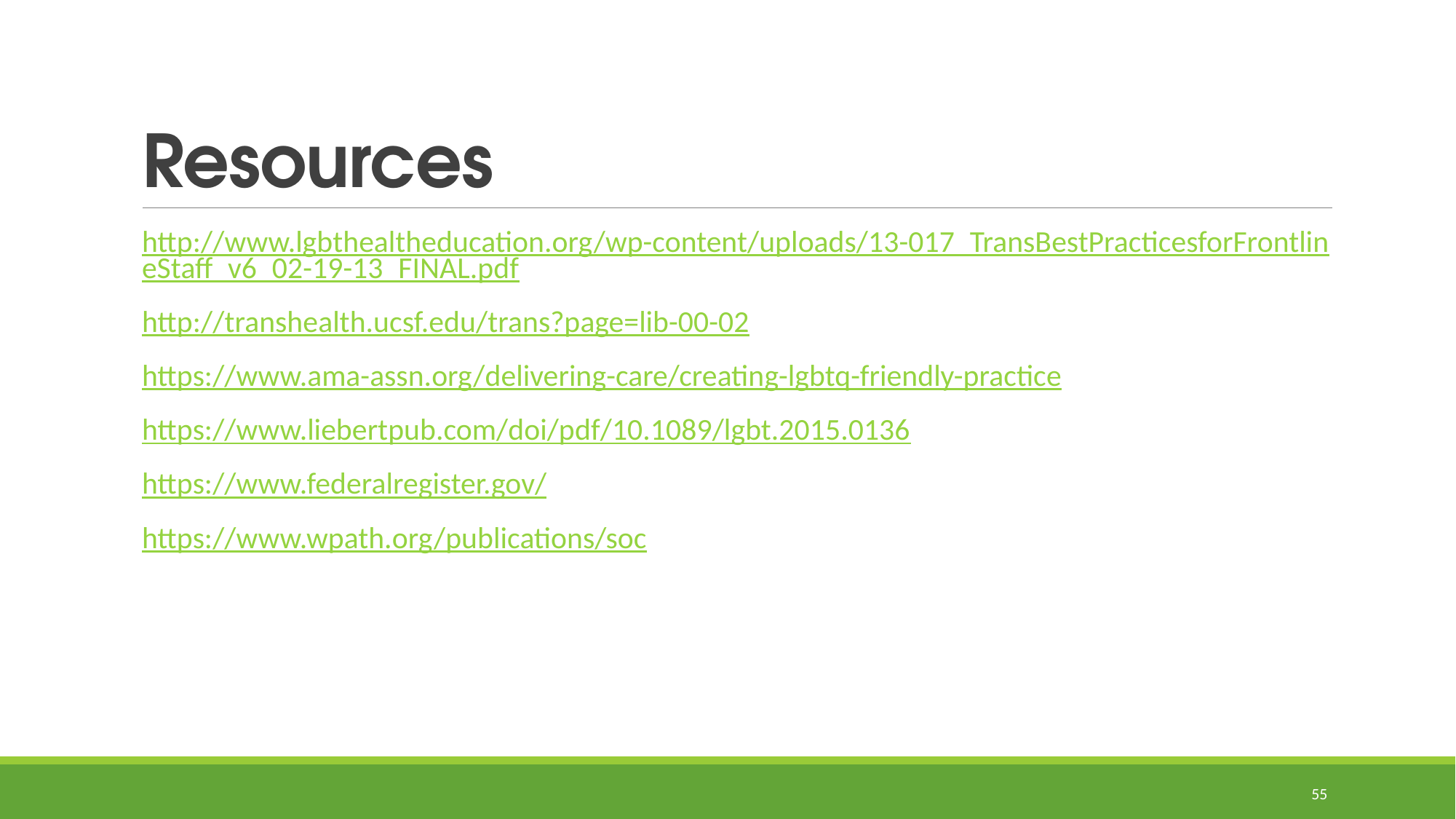

# Resources
http://www.lgbthealtheducation.org/wp-content/uploads/13-017_TransBestPracticesforFrontlineStaff_v6_02-19-13_FINAL.pdf
http://transhealth.ucsf.edu/trans?page=lib-00-02
https://www.ama-assn.org/delivering-care/creating-lgbtq-friendly-practice
https://www.liebertpub.com/doi/pdf/10.1089/lgbt.2015.0136
https://www.federalregister.gov/
https://www.wpath.org/publications/soc

55